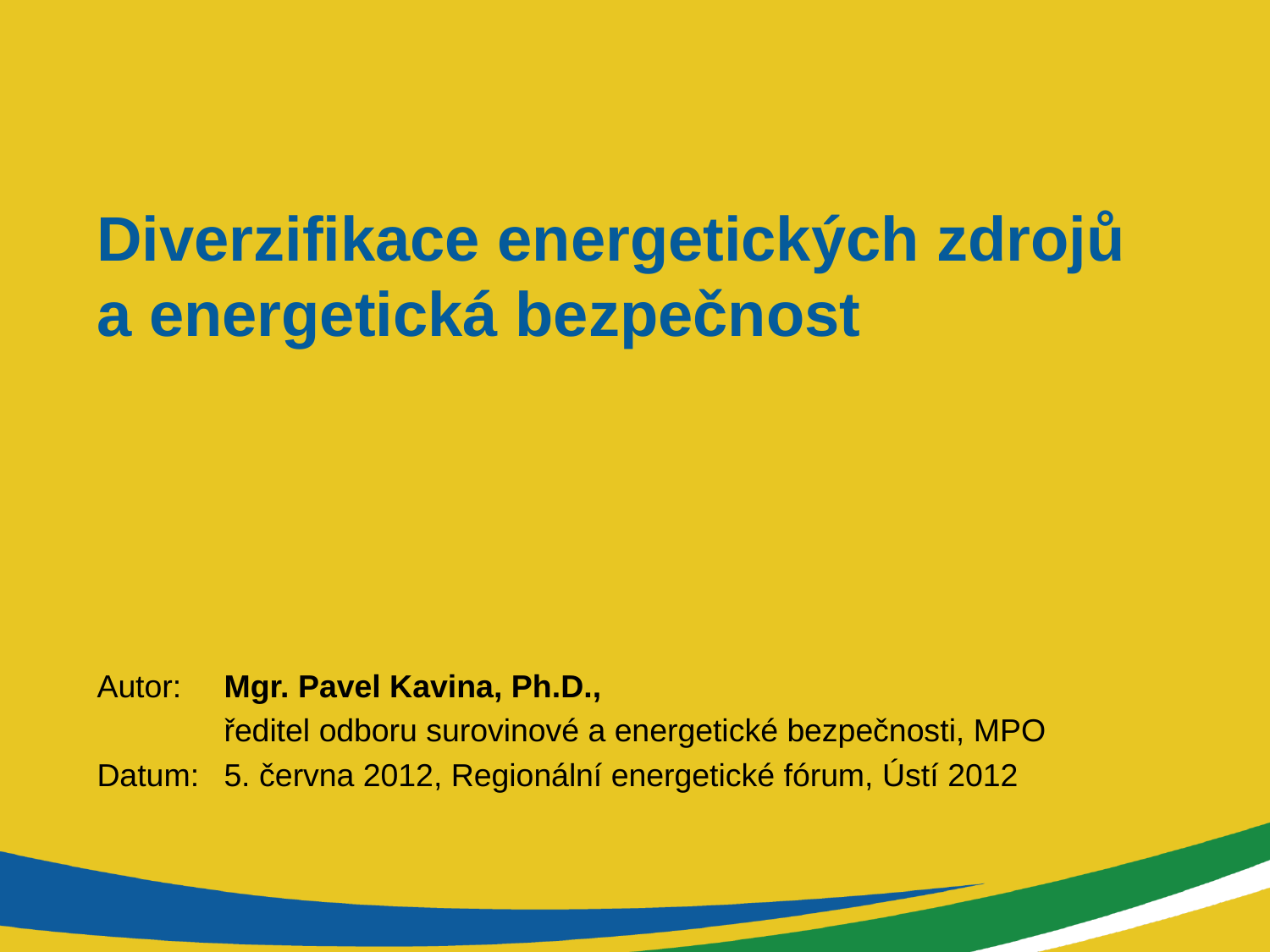

# Diverzifikace energetických zdrojů a energetická bezpečnost
Autor: 	Mgr. Pavel Kavina, Ph.D.,
	ředitel odboru surovinové a energetické bezpečnosti, MPO
Datum:	5. června 2012, Regionální energetické fórum, Ústí 2012